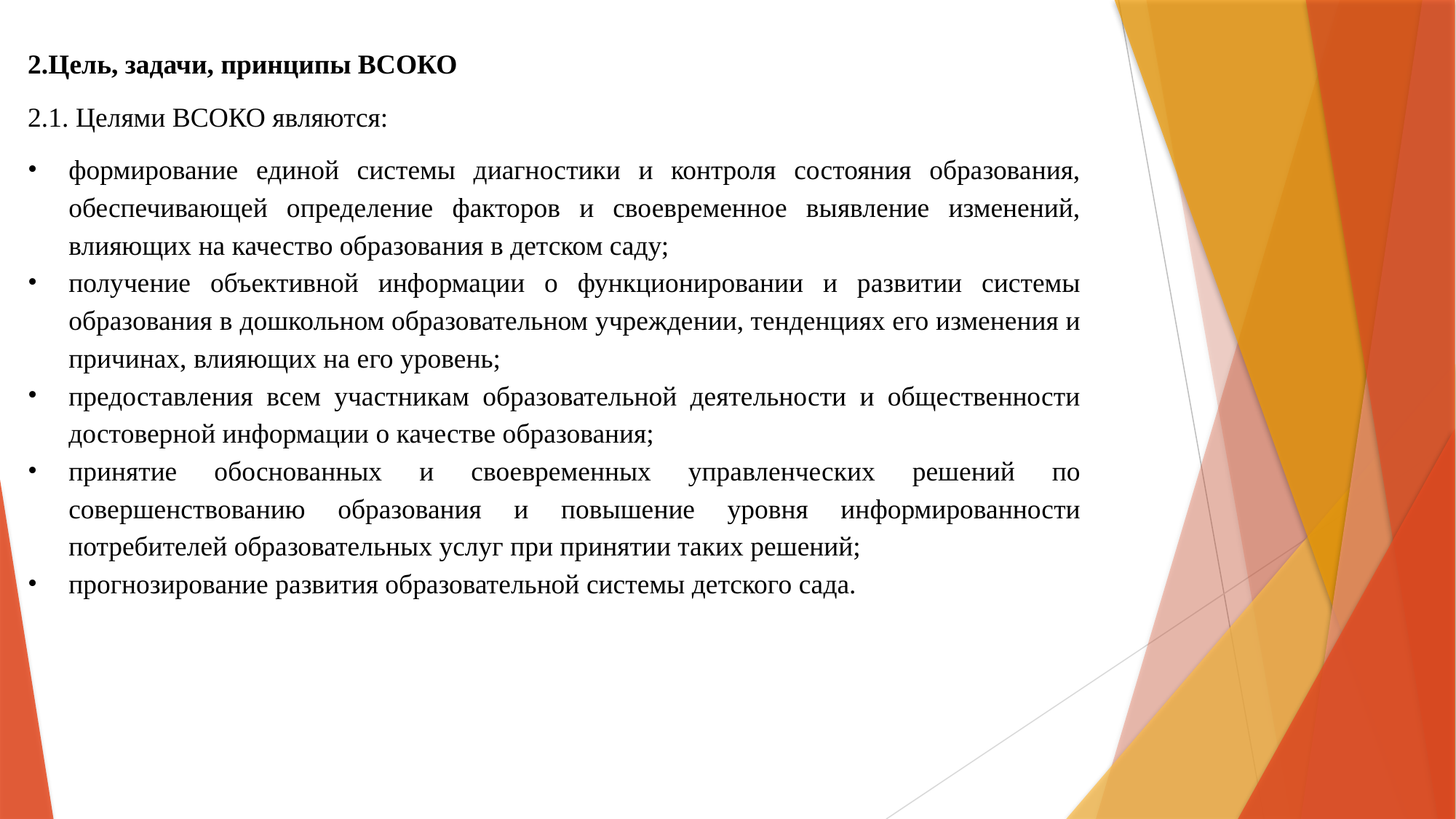

2.Цель, задачи, принципы ВСОКО
2.1. Целями ВСОКО являются:
формирование единой системы диагностики и контроля состояния образования, обеспечивающей определение факторов и своевременное выявление изменений, влияющих на качество образования в детском саду;
получение объективной информации о функционировании и развитии системы образования в дошкольном образовательном учреждении, тенденциях его изменения и причинах, влияющих на его уровень;
предоставления всем участникам образовательной деятельности и общественности достоверной информации о качестве образования;
принятие обоснованных и своевременных управленческих решений по совершенствованию образования и повышение уровня информированности потребителей образовательных услуг при принятии таких решений;
прогнозирование развития образовательной системы детского сада.